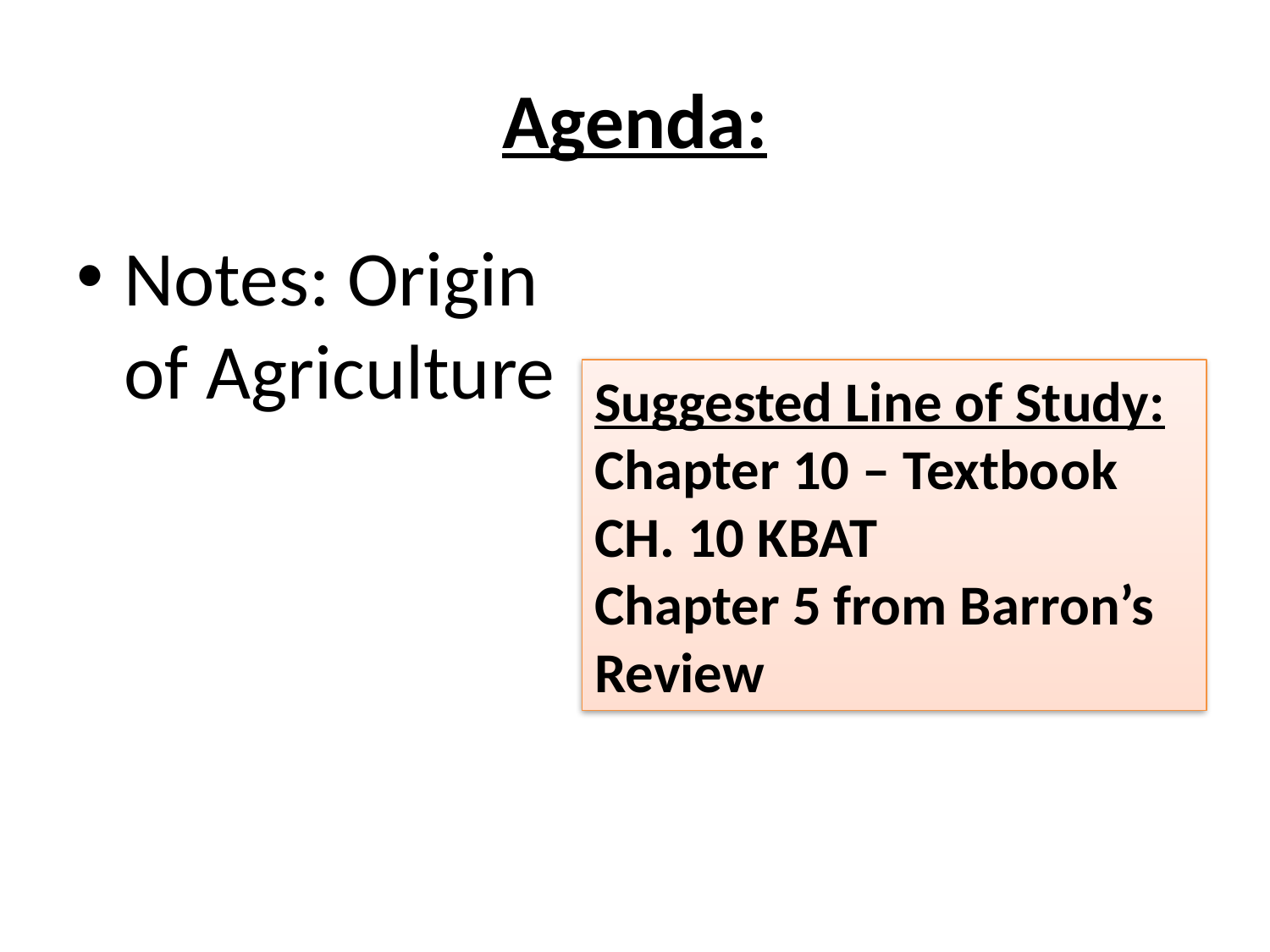

# Agenda:
Notes: Origin of Agriculture

Suggested Line of Study:
Chapter 10 – Textbook
CH. 10 KBAT
Chapter 5 from Barron’s Review